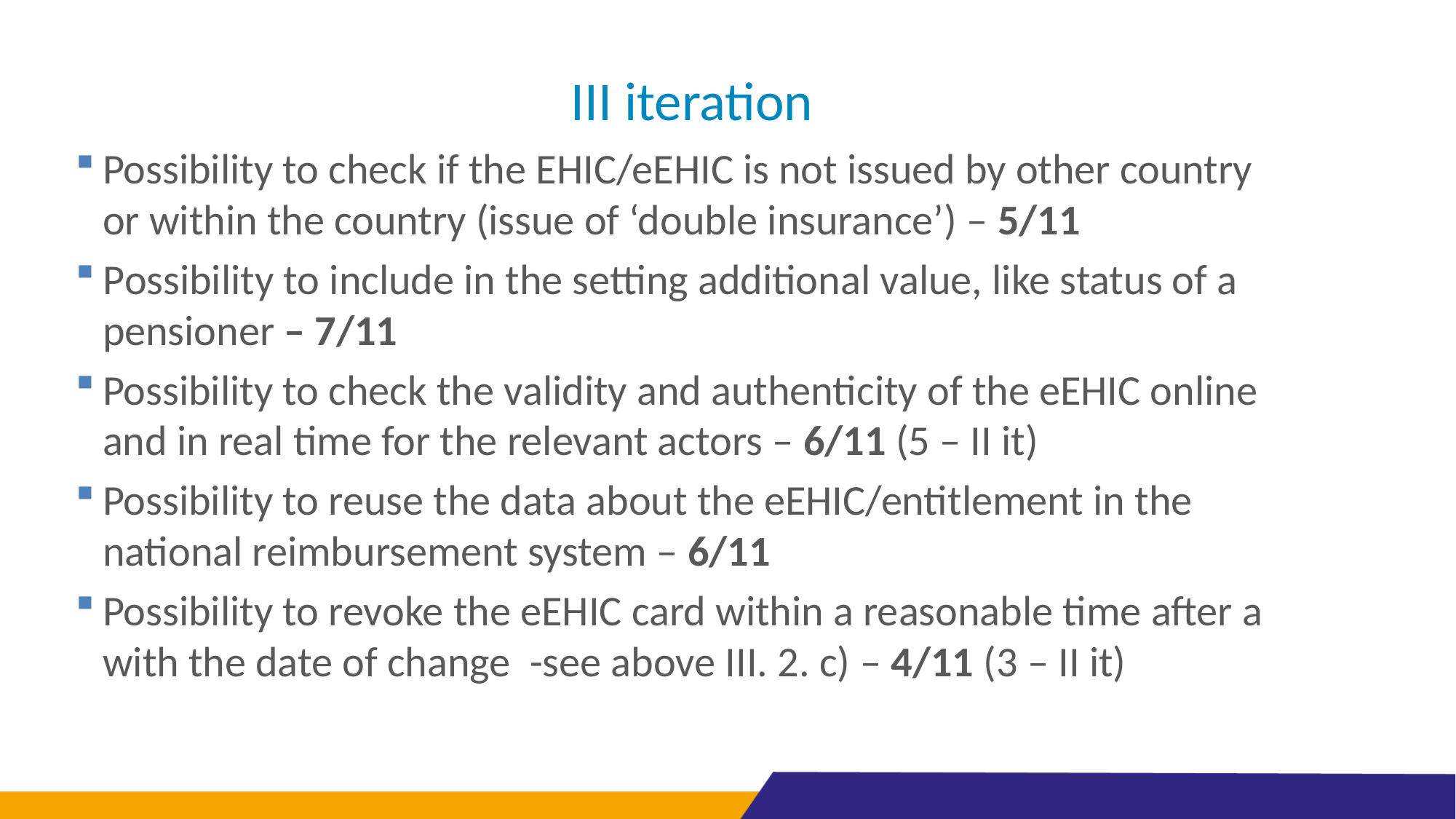

# III iteration
Possibility to check if the EHIC/eEHIC is not issued by other country or within the country (issue of ‘double insurance’) – 5/11
Possibility to include in the setting additional value, like status of a pensioner – 7/11
Possibility to check the validity and authenticity of the eEHIC online and in real time for the relevant actors – 6/11 (5 – II it)
Possibility to reuse the data about the eEHIC/entitlement in the national reimbursement system – 6/11
Possibility to revoke the eEHIC card within a reasonable time after a with the date of change  -see above III. 2. c) – 4/11 (3 – II it)